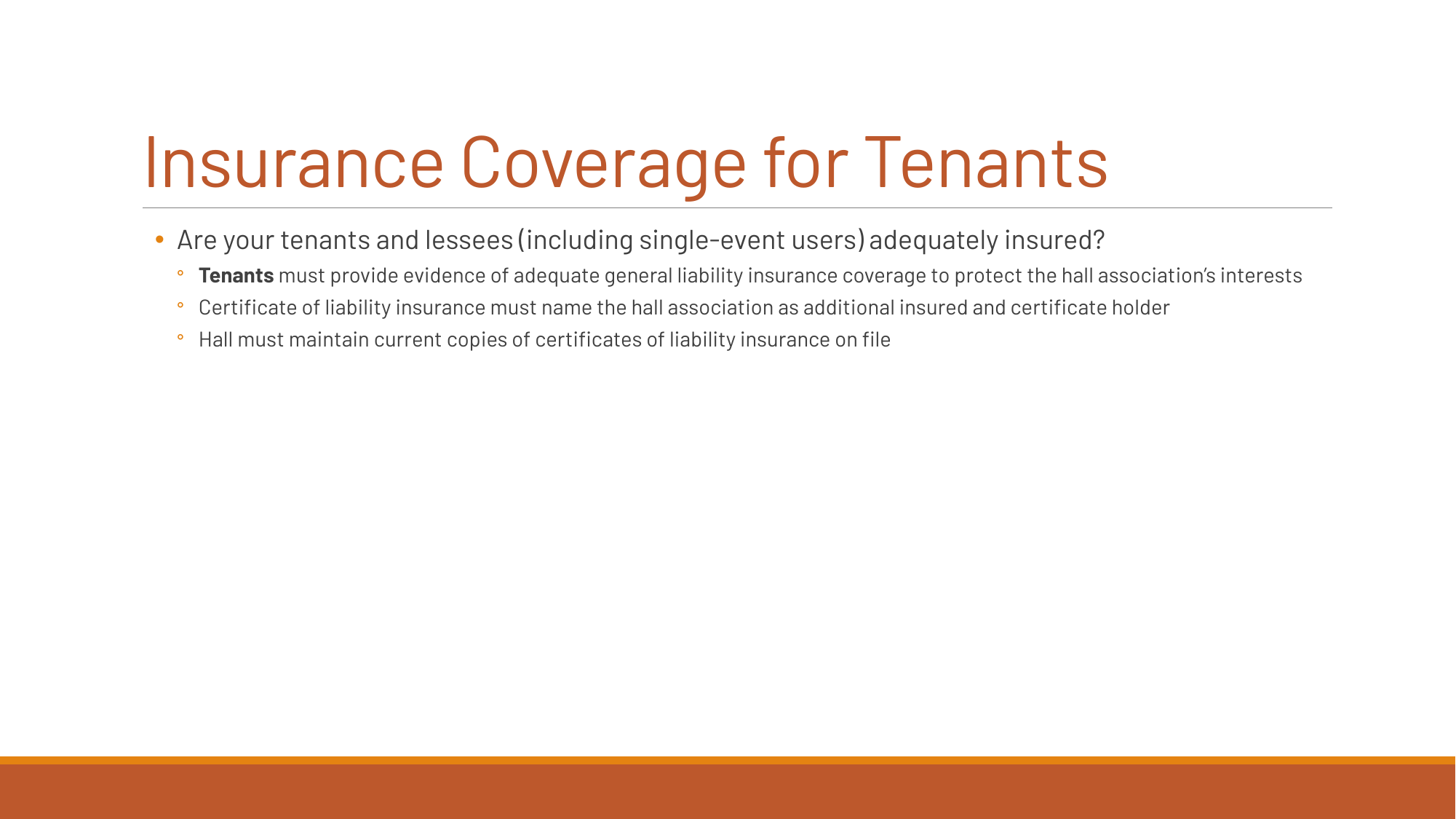

# Insurance Coverage for Tenants
Are your tenants and lessees (including single-event users) adequately insured?
Tenants must provide evidence of adequate general liability insurance coverage to protect the hall association’s interests
Certificate of liability insurance must name the hall association as additional insured and certificate holder
Hall must maintain current copies of certificates of liability insurance on file